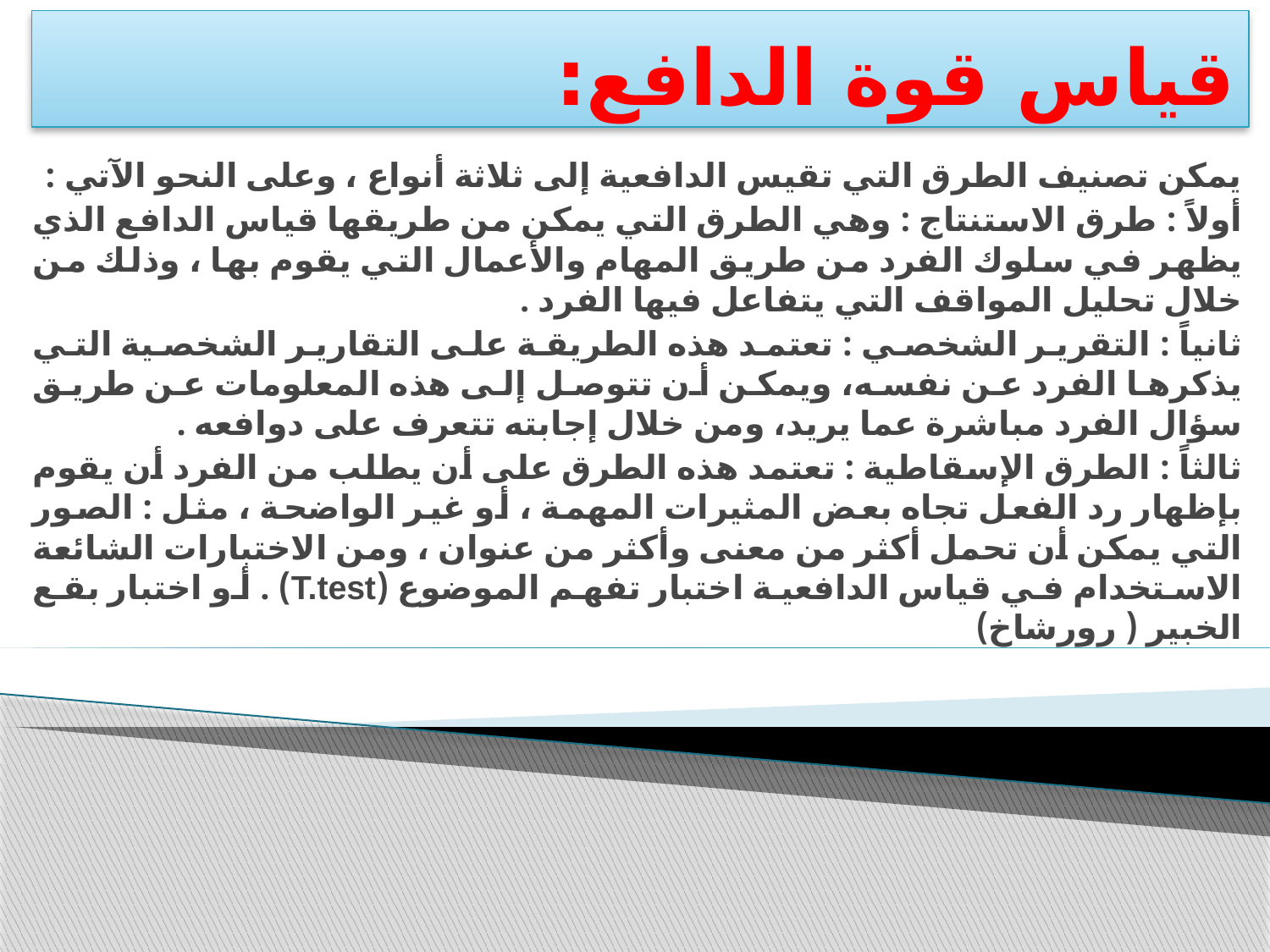

# قياس قوة الدافع:
يمكن تصنيف الطرق التي تقيس الدافعية إلى ثلاثة أنواع ، وعلى النحو الآتي :
أولاً : طرق الاستنتاج : وهي الطرق التي يمكن من طريقها قياس الدافع الذي يظهر في سلوك الفرد من طريق المهام والأعمال التي يقوم بها ، وذلك من خلال تحليل المواقف التي يتفاعل فيها الفرد .
ثانياً : التقرير الشخصي : تعتمد هذه الطريقة على التقارير الشخصية التي يذكرها الفرد عن نفسه، ويمكن أن تتوصل إلى هذه المعلومات عن طريق سؤال الفرد مباشرة عما يريد، ومن خلال إجابته تتعرف على دوافعه .
ثالثاً : الطرق الإسقاطية : تعتمد هذه الطرق على أن يطلب من الفرد أن يقوم بإظهار رد الفعل تجاه بعض المثيرات المهمة ، أو غير الواضحة ، مثل : الصور التي يمكن أن تحمل أكثر من معنى وأكثر من عنوان ، ومن الاختبارات الشائعة الاستخدام في قياس الدافعية اختبار تفهم الموضوع (T.test) . أو اختبار بقع الخبير ( رورشاخ)